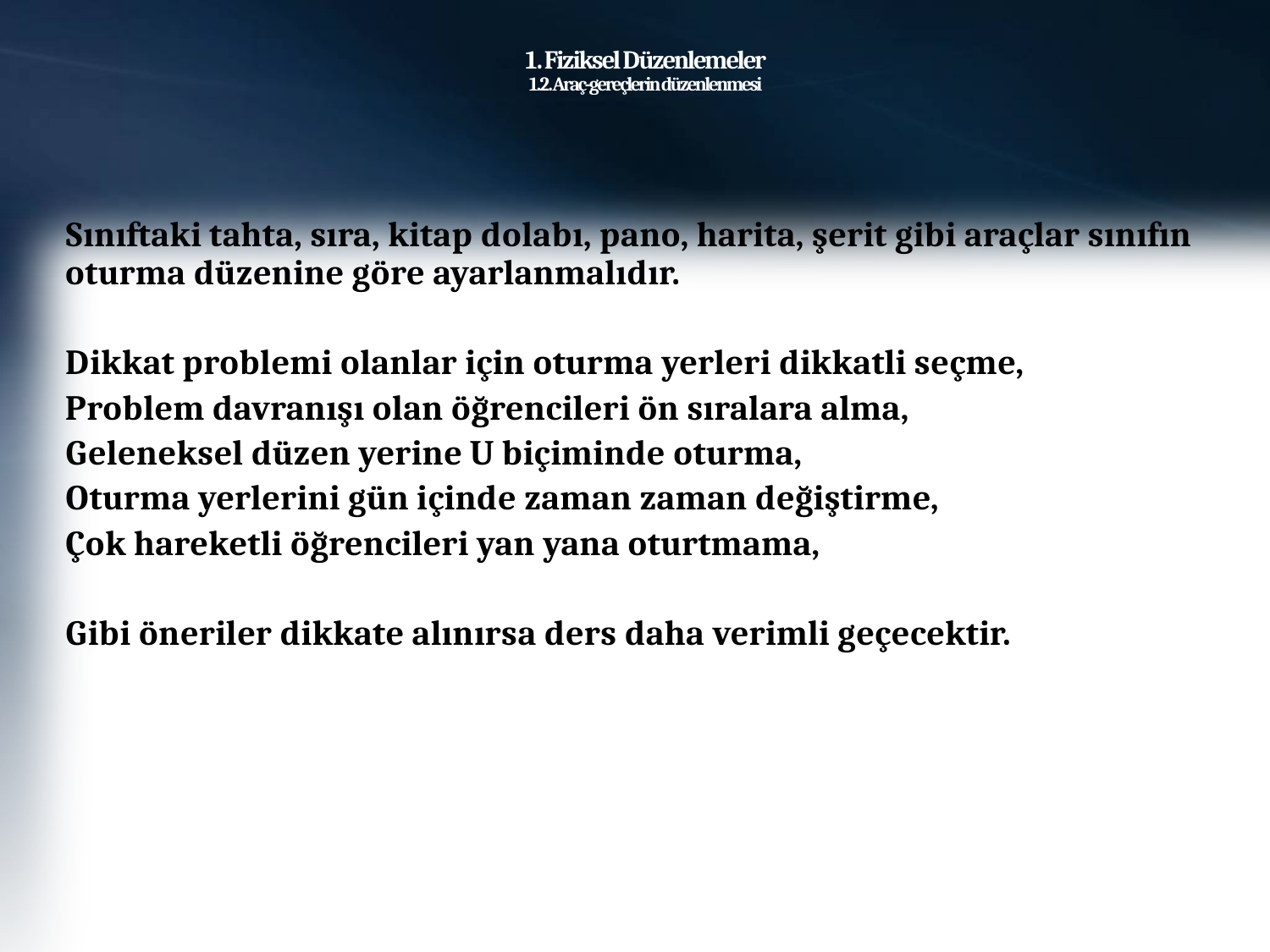

# 1. Fiziksel Düzenlemeler 1.2. Araç-gereçlerin düzenlenmesi
Sınıftaki tahta, sıra, kitap dolabı, pano, harita, şerit gibi araçlar sınıfın oturma düzenine göre ayarlanmalıdır.

Dikkat problemi olanlar için oturma yerleri dikkatli seçme,
Problem davranışı olan öğrencileri ön sıralara alma,
Geleneksel düzen yerine U biçiminde oturma,
Oturma yerlerini gün içinde zaman zaman değiştirme,
Çok hareketli öğrencileri yan yana oturtmama,

Gibi öneriler dikkate alınırsa ders daha verimli geçecektir.